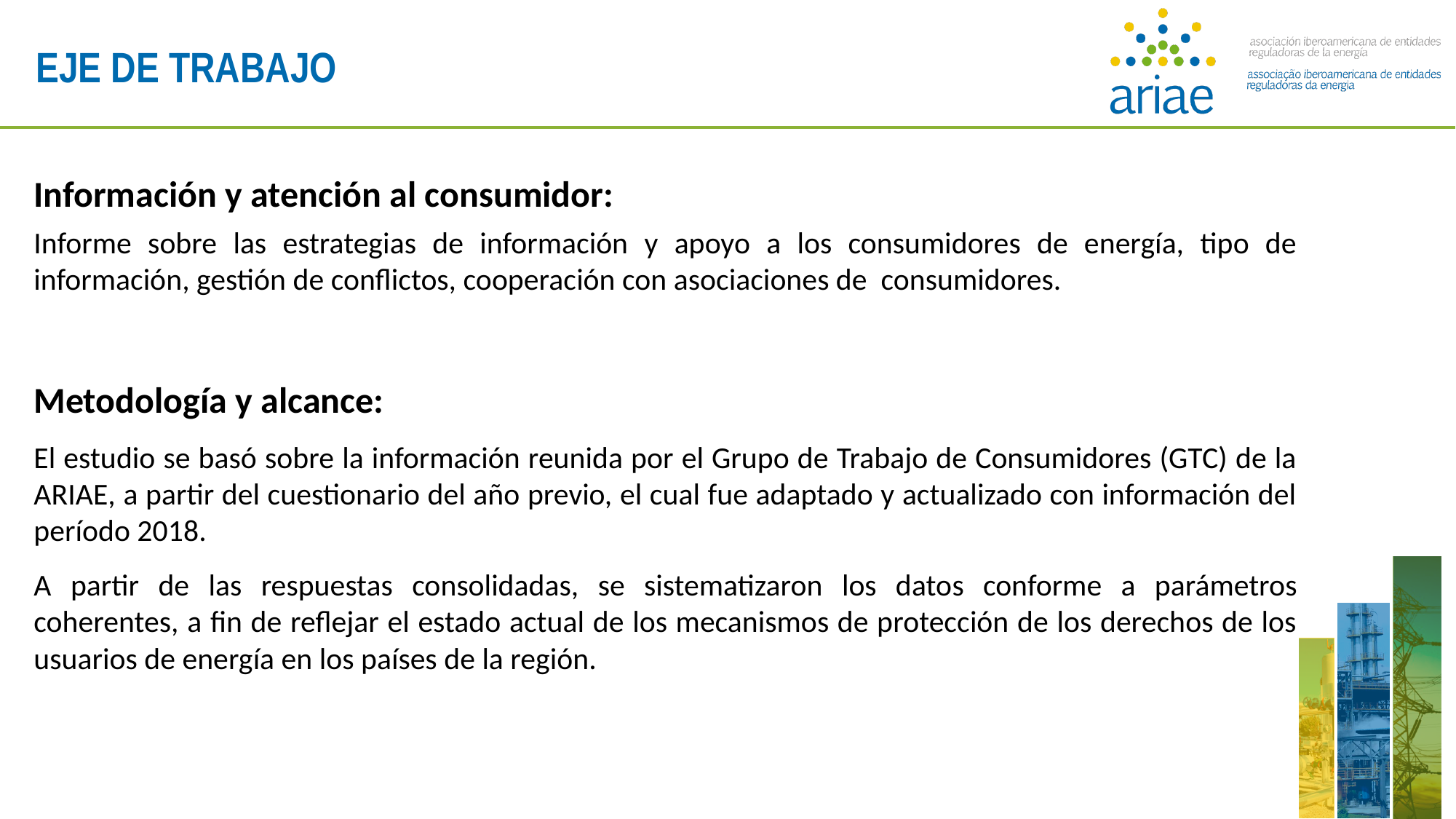

EJE DE TRABAJO

Información y atención al consumidor:
Informe sobre las estrategias de información y apoyo a los consumidores de energía, tipo de información, gestión de conflictos, cooperación con asociaciones de  consumidores.

Metodología y alcance:
El estudio se basó sobre la información reunida por el Grupo de Trabajo de Consumidores (GTC) de la ARIAE, a partir del cuestionario del año previo, el cual fue adaptado y actualizado con información del período 2018.
A partir de las respuestas consolidadas, se sistematizaron los datos conforme a parámetros coherentes, a fin de reflejar el estado actual de los mecanismos de protección de los derechos de los usuarios de energía en los países de la región.